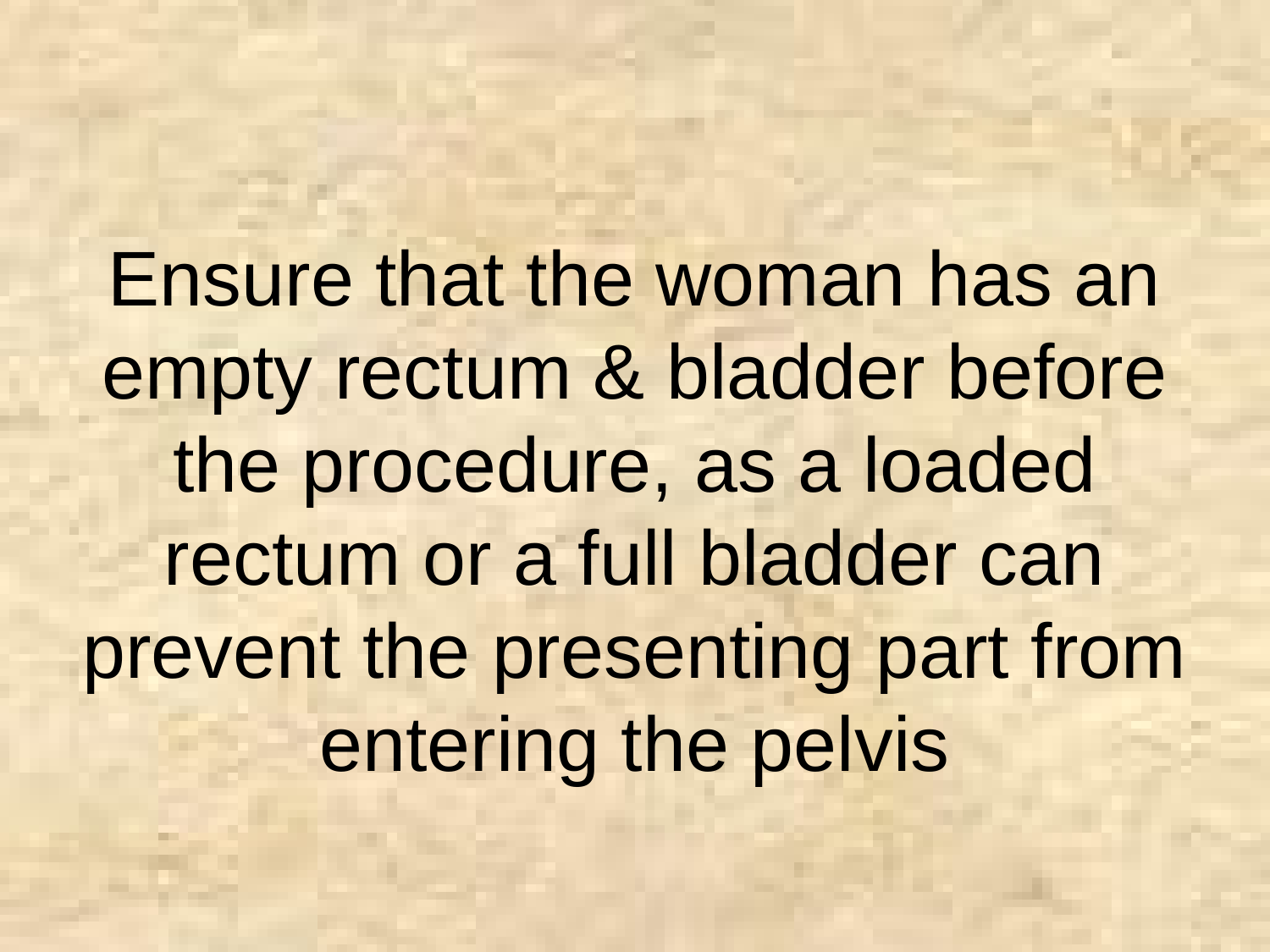

Ensure that the woman has an empty rectum & bladder before the procedure, as a loaded rectum or a full bladder can prevent the presenting part from entering the pelvis